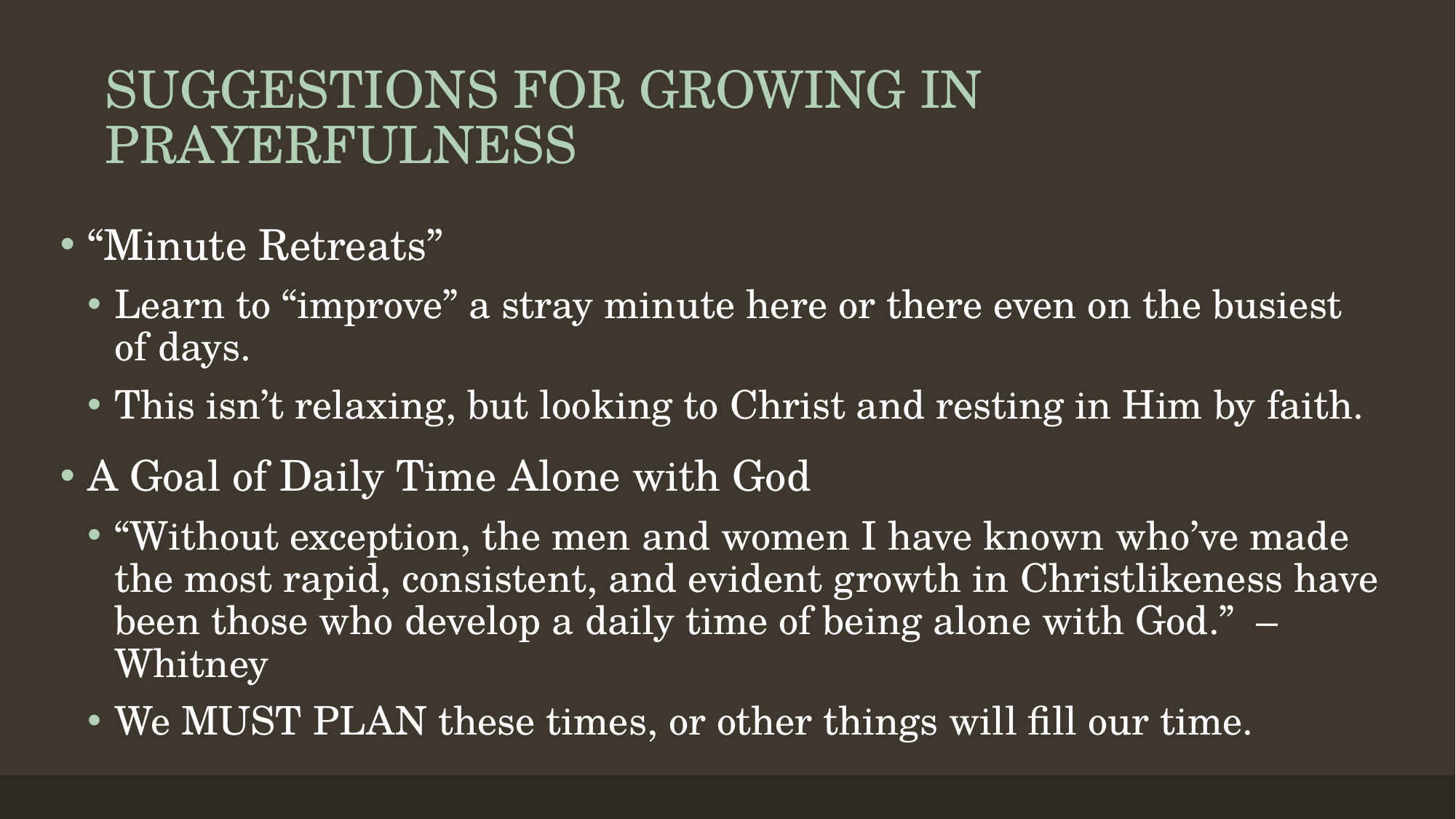

# SUGGESTIONS FOR GROWING IN PRAYERFULNESS
“Minute Retreats”
Learn to “improve” a stray minute here or there even on the busiest of days.
This isn’t relaxing, but looking to Christ and resting in Him by faith.
A Goal of Daily Time Alone with God
“Without exception, the men and women I have known who’ve made the most rapid, consistent, and evident growth in Christlikeness have been those who develop a daily time of being alone with God.”  – Whitney
We MUST PLAN these times, or other things will fill our time.